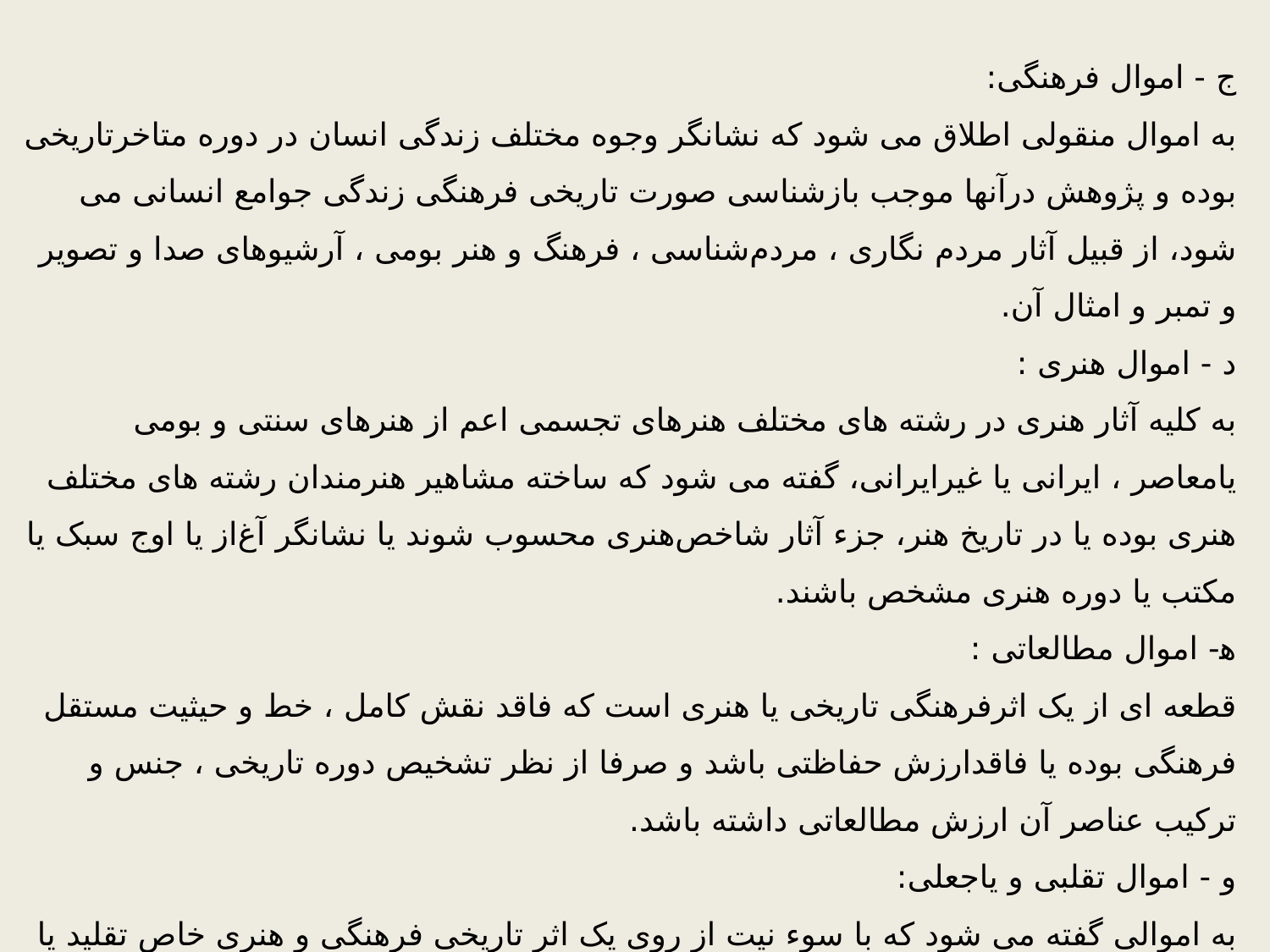

ج - اموال فرهنگی:
‌به اموال منقولی اطلاق می شود که نشانگر وجوه مختلف زندگی انسان در دوره متاخرتاریخی بوده و پژوهش در‌آنها موجب بازشناسی صورت تاریخی فرهنگی زندگی جوامع انسانی می شود، از قبیل آثار مردم نگاری ، مردم‌شناسی ، فرهنگ و هنر بومی ، آرشیوهای صدا و تصویر و تمبر و امثال آن.
‌د - اموال هنری :
‌به کلیه آثار هنری در رشته های مختلف هنرهای تجسمی اعم از هنرهای سنتی و بومی یامعاصر ، ایرانی یا غیر‌ایرانی، گفته می شود که ساخته مشاهیر هنرمندان رشته های مختلف هنری بوده یا در تاریخ هنر، جزء آثار شاخص‌هنری محسوب شوند یا نشانگر آغ‌از یا اوج سبک یا مکتب یا دوره هنری مشخص باشند.
‌ه‍- اموال مطالعاتی :
‌قطعه ای از یک اثرفرهنگی تاریخی یا هنری است که فاقد نقش کامل ، خط و حیثیت مستقل فرهنگی بوده یا فاقد‌ارزش حفاظتی باشد و صرفا از نظر تشخیص دوره تاریخی ، جنس و ترکیب عناصر آن ارزش مطالعاتی داشته باشد.
‌و - اموال تقلبی و یاجعلی:
‌به اموالی گفته می شود که با سوء نیت از روی یک اثر تاریخی فرهنگی و هنری خاص تقلید یا با استفاده از نقوش،‌خطوط و اشکال فرهنگی تاریخی در دوره معاصر ساخته شده است.